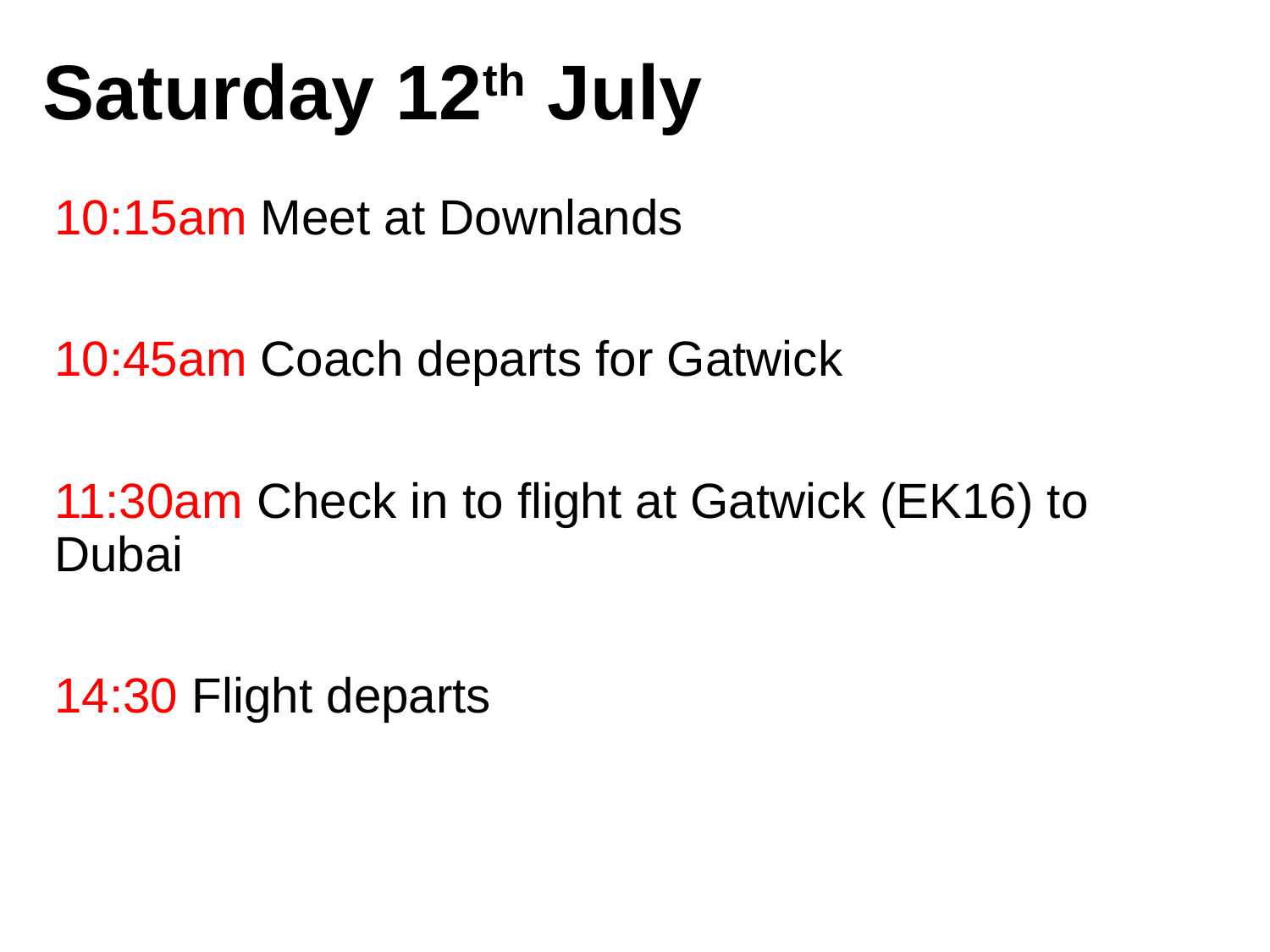

# Saturday 12th July
10:15am Meet at Downlands

10:45am Coach departs for Gatwick

11:30am Check in to flight at Gatwick (EK16) to Dubai

14:30 Flight departs